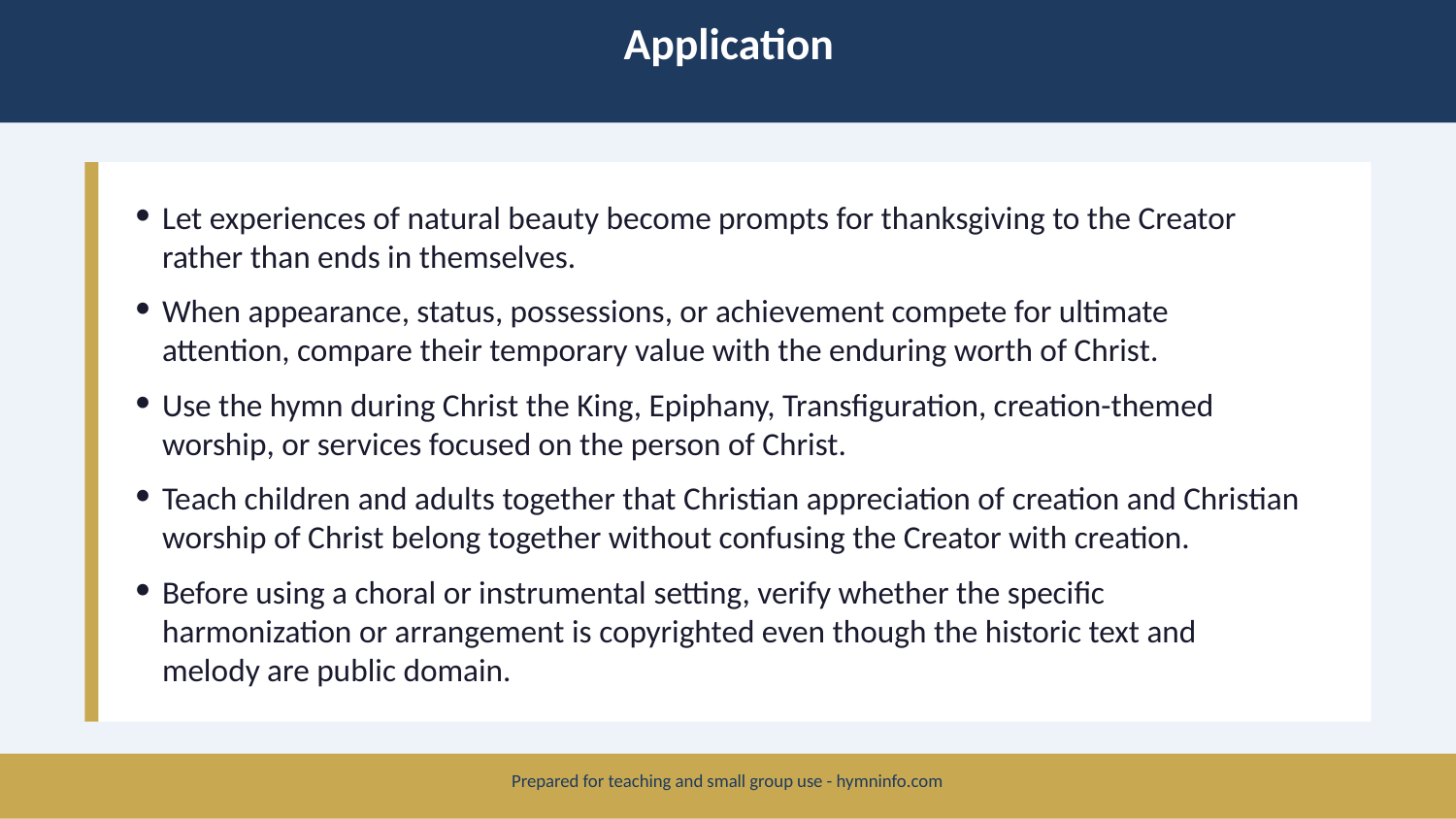

Application

Let experiences of natural beauty become prompts for thanksgiving to the Creator rather than ends in themselves.
When appearance, status, possessions, or achievement compete for ultimate attention, compare their temporary value with the enduring worth of Christ.
Use the hymn during Christ the King, Epiphany, Transfiguration, creation-themed worship, or services focused on the person of Christ.
Teach children and adults together that Christian appreciation of creation and Christian worship of Christ belong together without confusing the Creator with creation.
Before using a choral or instrumental setting, verify whether the specific harmonization or arrangement is copyrighted even though the historic text and melody are public domain.

Prepared for teaching and small group use - hymninfo.com